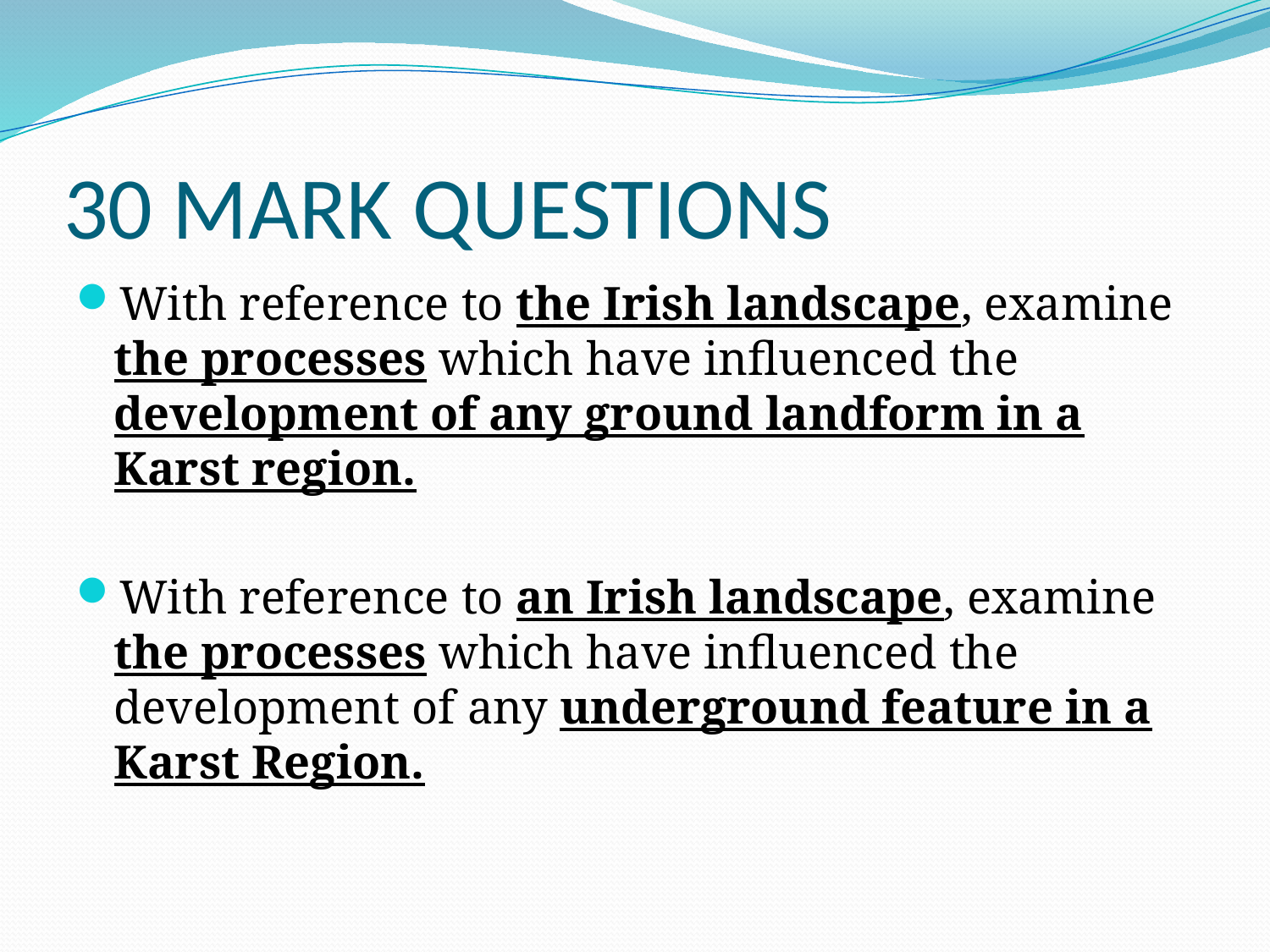

# 30 MARK QUESTIONS
With reference to the Irish landscape, examine the processes which have influenced the development of any ground landform in a Karst region.

With reference to an Irish landscape, examine the processes which have influenced the development of any underground feature in a Karst Region.